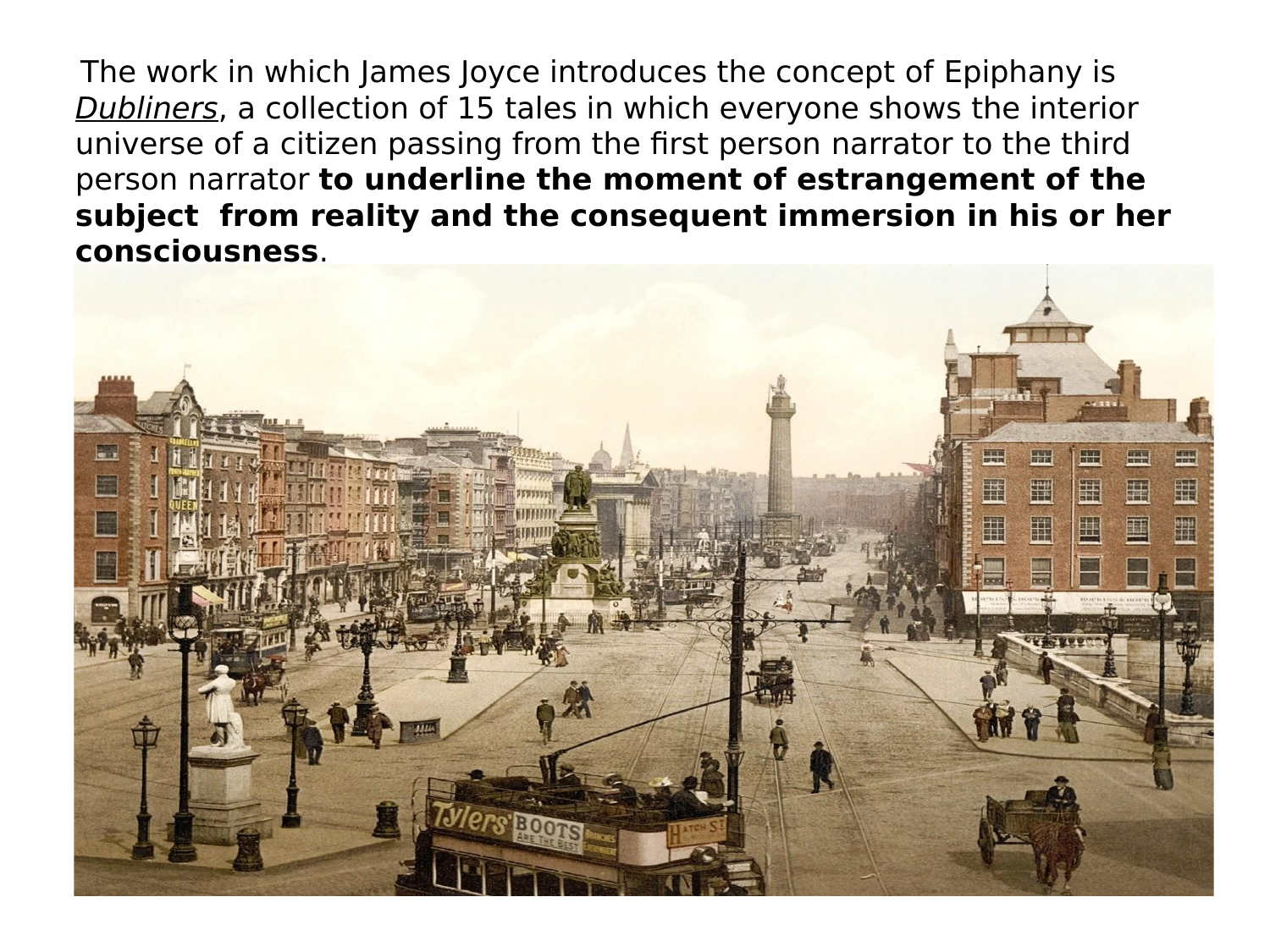

The work in which James Joyce introduces the concept of Epiphany is  Dubliners, a collection of 15 tales in which everyone shows the interior  universe of a citizen passing from the first person narrator to the third  person narrator to underline the moment of estrangement of the subject  from reality and the consequent immersion in his or her consciousness.